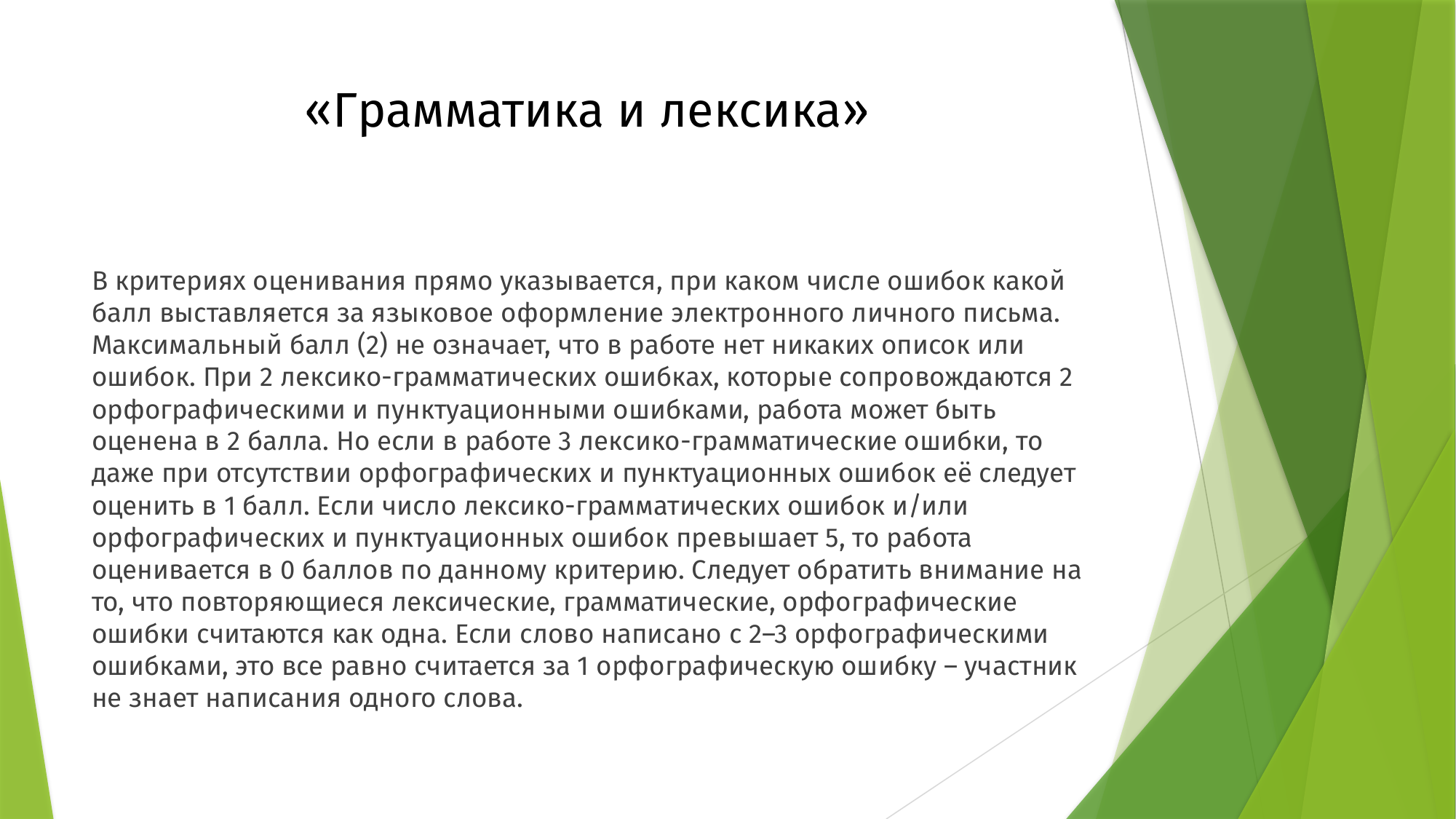

# «Грамматика и лексика»
В критериях оценивания прямо указывается, при каком числе ошибок какой балл выставляется за языковое оформление электронного личного письма. Максимальный балл (2) не означает, что в работе нет никаких описок или ошибок. При 2 лексико-грамматических ошибках, которые сопровождаются 2 орфографическими и пунктуационными ошибками, работа может быть оценена в 2 балла. Но если в работе 3 лексико-грамматические ошибки, то даже при отсутствии орфографических и пунктуационных ошибок её следует оценить в 1 балл. Если число лексико-грамматических ошибок и/или орфографических и пунктуационных ошибок превышает 5, то работа оценивается в 0 баллов по данному критерию. Следует обратить внимание на то, что повторяющиеся лексические, грамматические, орфографические ошибки считаются как одна. Если слово написано с 2–3 орфографическими ошибками, это все равно считается за 1 орфографическую ошибку – участник не знает написания одного слова.